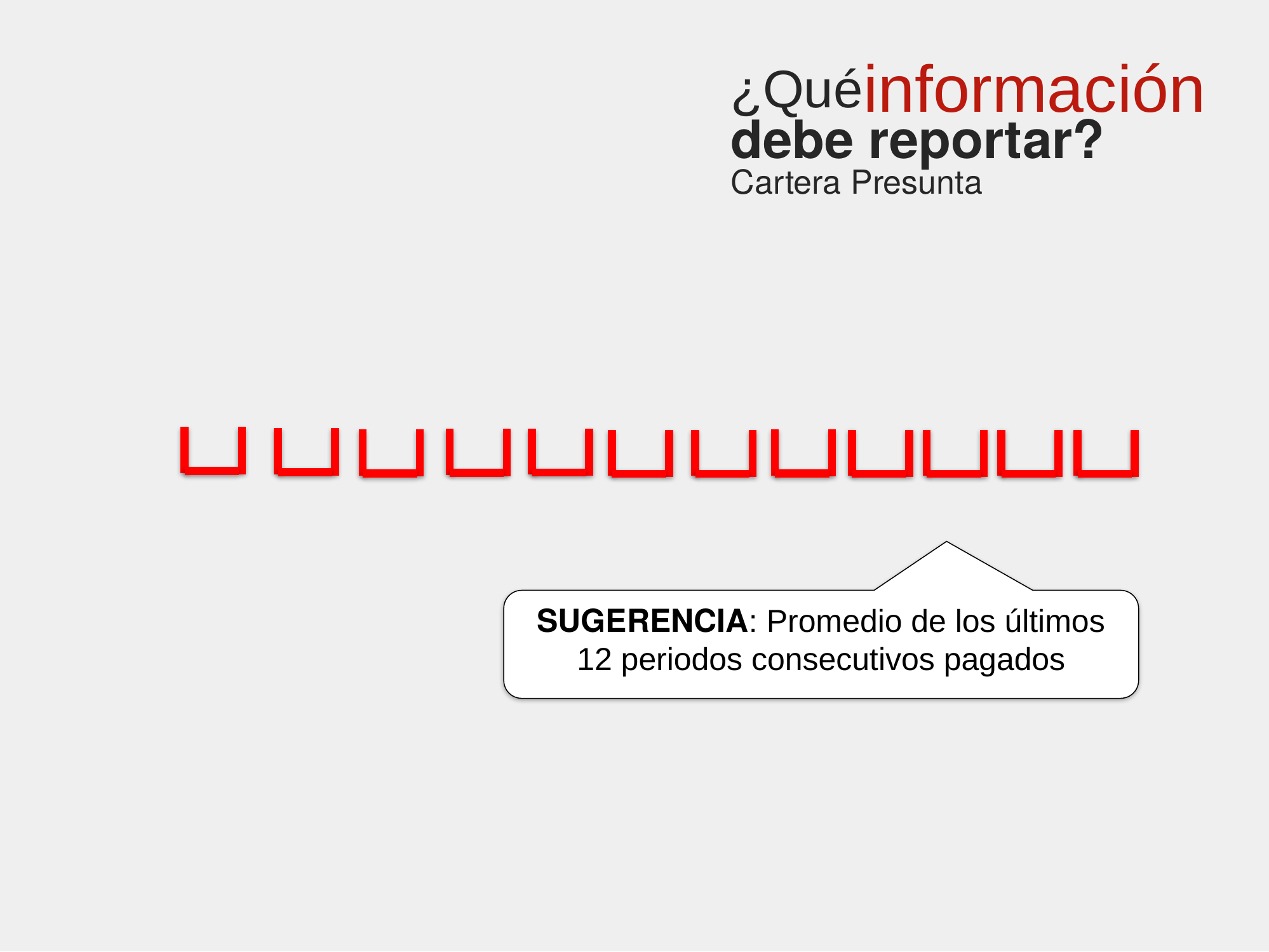

información
¿Qué
debe reportar?
Cartera Presunta

SUGERENCIA: Promedio de los últimos 12 periodos consecutivos pagados